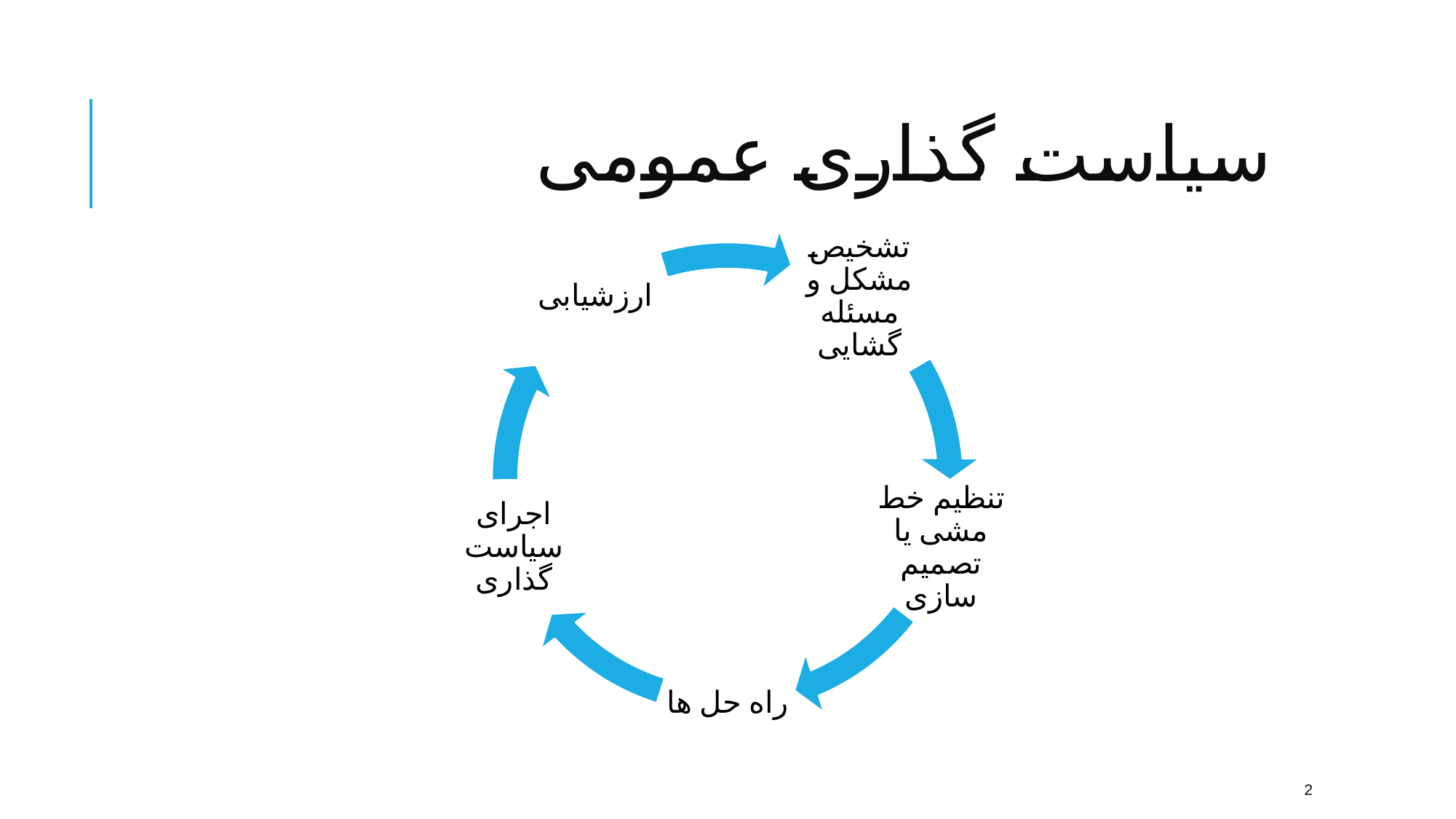

# سیاست گذاری عمومی
تشخیص مشکل و مسئله گشایی
تنظیم خط مشی یا تصمیم سازی
راه حل ها
اجرای سیاست گذاری
ارزشیابی
2